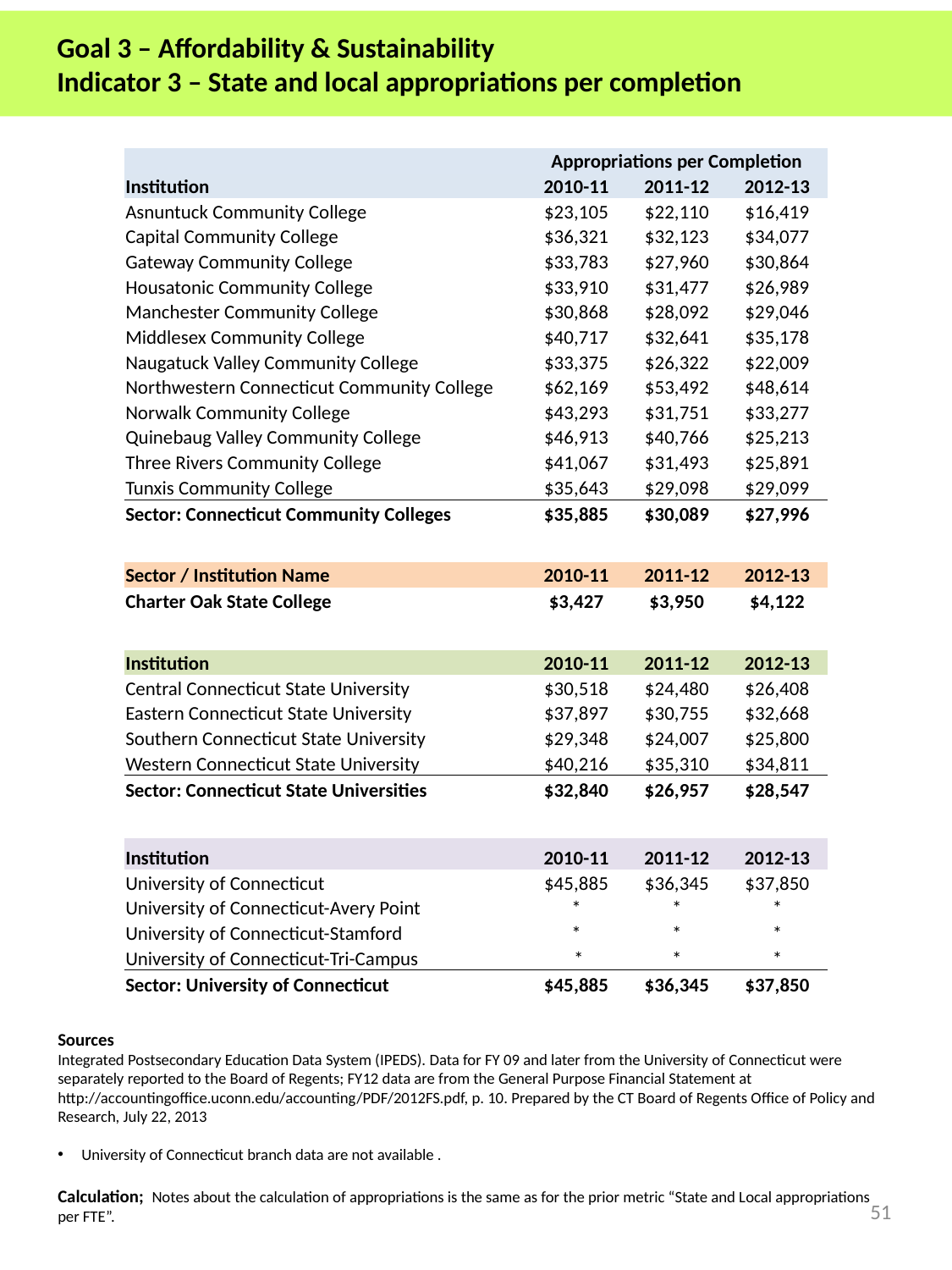

# Goal 3 – Affordability & Sustainability Indicator 3 – State and local appropriations per completion

|  | Appropriations per Completion |  |  |
| --- | --- | --- | --- |
| Institution | 2010-11 | 2011-12 | 2012-13 |
| Asnuntuck Community College | $23,105 | $22,110 | $16,419 |
| Capital Community College | $36,321 | $32,123 | $34,077 |
| Gateway Community College | $33,783 | $27,960 | $30,864 |
| Housatonic Community College | $33,910 | $31,477 | $26,989 |
| Manchester Community College | $30,868 | $28,092 | $29,046 |
| Middlesex Community College | $40,717 | $32,641 | $35,178 |
| Naugatuck Valley Community College | $33,375 | $26,322 | $22,009 |
| Northwestern Connecticut Community College | $62,169 | $53,492 | $48,614 |
| Norwalk Community College | $43,293 | $31,751 | $33,277 |
| Quinebaug Valley Community College | $46,913 | $40,766 | $25,213 |
| Three Rivers Community College | $41,067 | $31,493 | $25,891 |
| Tunxis Community College | $35,643 | $29,098 | $29,099 |
| Sector: Connecticut Community Colleges | $35,885 | $30,089 | $27,996 |
|  |  |  |  |
|  |  |  |  |
| Sector / Institution Name | 2010-11 | 2011-12 | 2012-13 |
| Charter Oak State College | $3,427 | $3,950 | $4,122 |
|  |  |  |  |
|  |  |  |  |
| Institution | 2010-11 | 2011-12 | 2012-13 |
| Central Connecticut State University | $30,518 | $24,480 | $26,408 |
| Eastern Connecticut State University | $37,897 | $30,755 | $32,668 |
| Southern Connecticut State University | $29,348 | $24,007 | $25,800 |
| Western Connecticut State University | $40,216 | $35,310 | $34,811 |
| Sector: Connecticut State Universities | $32,840 | $26,957 | $28,547 |
|  |  |  |  |
|  |  |  |  |
| Institution | 2010-11 | 2011-12 | 2012-13 |
| University of Connecticut | $45,885 | $36,345 | $37,850 |
| University of Connecticut-Avery Point | \* | \* | \* |
| University of Connecticut-Stamford | \* | \* | \* |
| University of Connecticut-Tri-Campus | \* | \* | \* |
| Sector: University of Connecticut | $45,885 | $36,345 | $37,850 |
Sources
Integrated Postsecondary Education Data System (IPEDS). Data for FY 09 and later from the University of Connecticut were separately reported to the Board of Regents; FY12 data are from the General Purpose Financial Statement at http://accountingoffice.uconn.edu/accounting/PDF/2012FS.pdf, p. 10. Prepared by the CT Board of Regents Office of Policy and Research, July 22, 2013

University of Connecticut branch data are not available .

Calculation;  Notes about the calculation of appropriations is the same as for the prior metric “State and Local appropriations per FTE”.
51